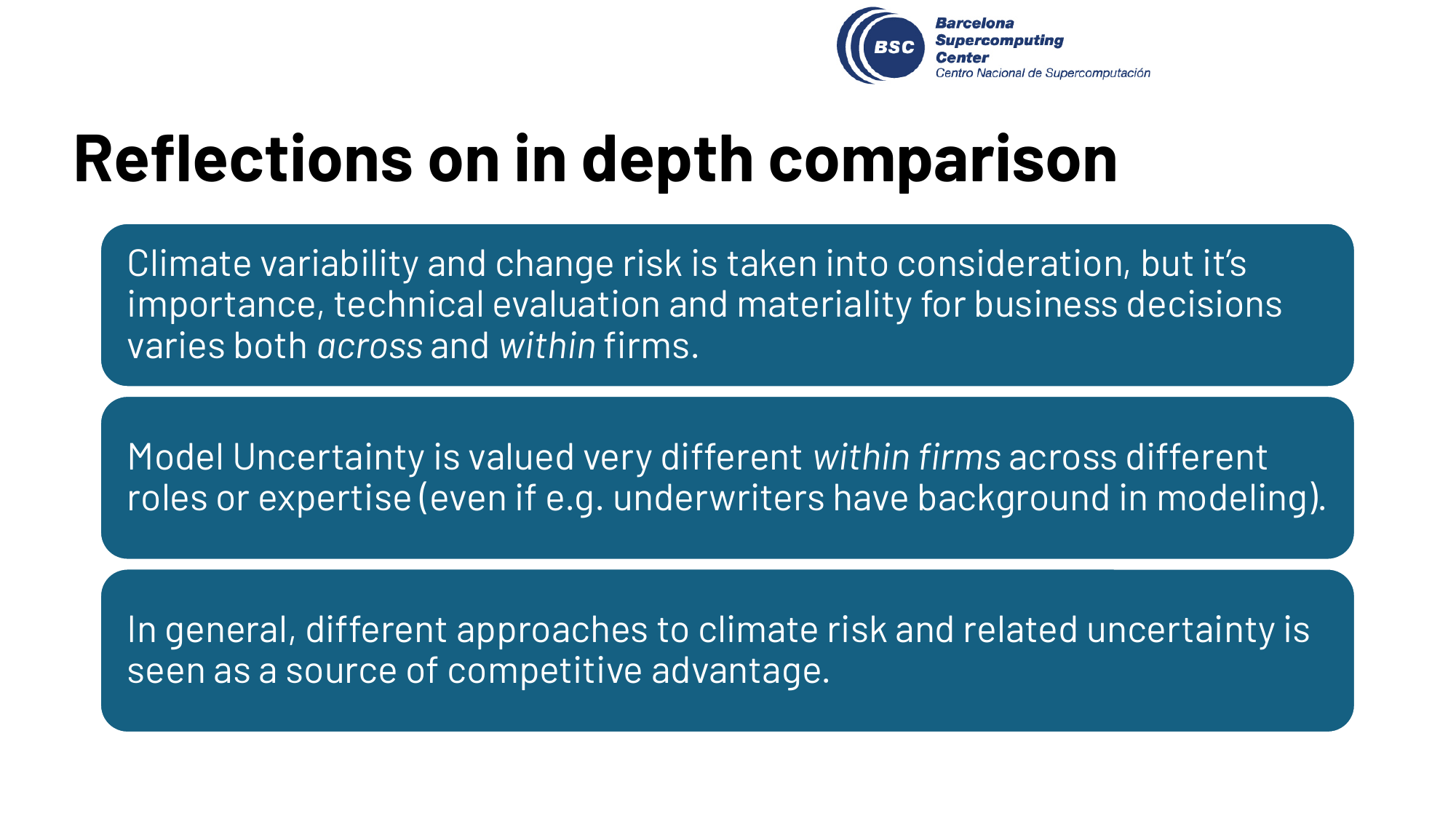

# Reflections on in depth comparison
Climate variability and change risk is taken into consideration, but it’s importance, technical evaluation and materiality for business decisions varies both across and within firms.
Model Uncertainty is valued very different within firms across different roles or expertise (even if e.g. underwriters have background in modeling).
In general, different approaches to climate risk and related uncertainty is seen as a source of competitive advantage.